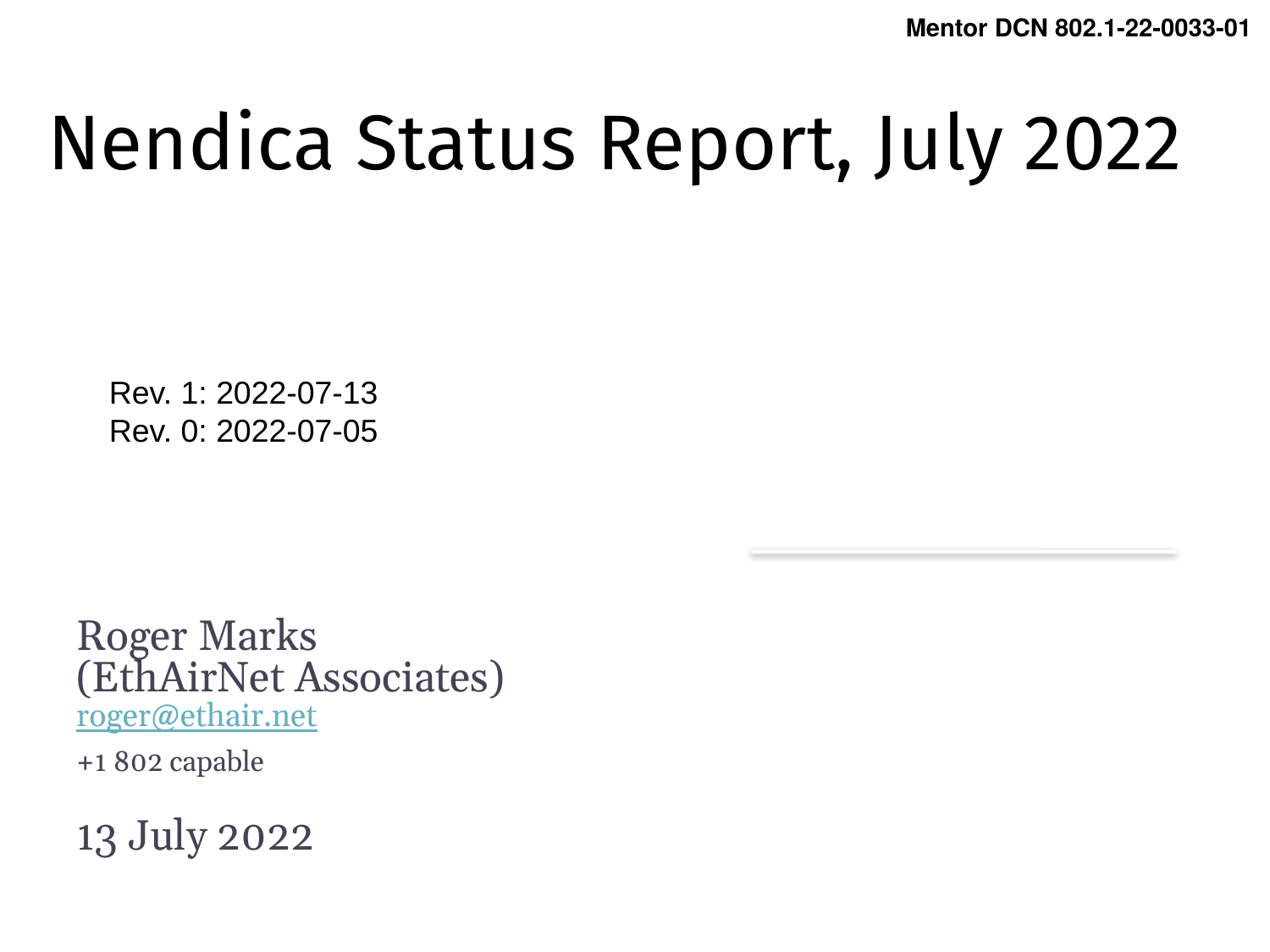

1
Mentor DCN 802.1-22-0033-01
Nendica Status Report, July 2022
Rev. 1: 2022-07-13
Rev. 0: 2022-07-05
Roger Marks
(EthAirNet Associates)
roger@ethair.net
+1 802 capable

13 July 2022